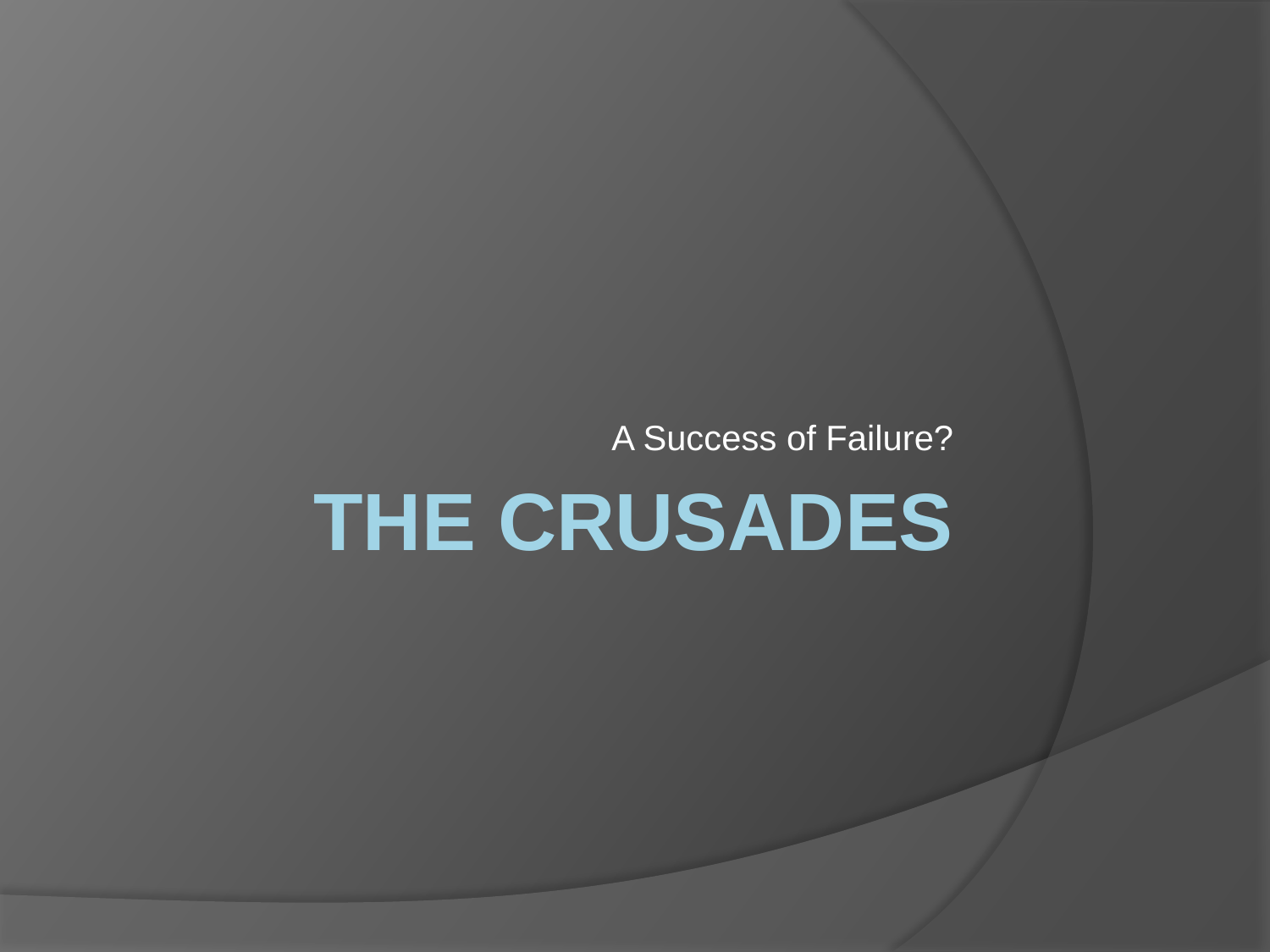

A Success of Failure?
# The Crusades